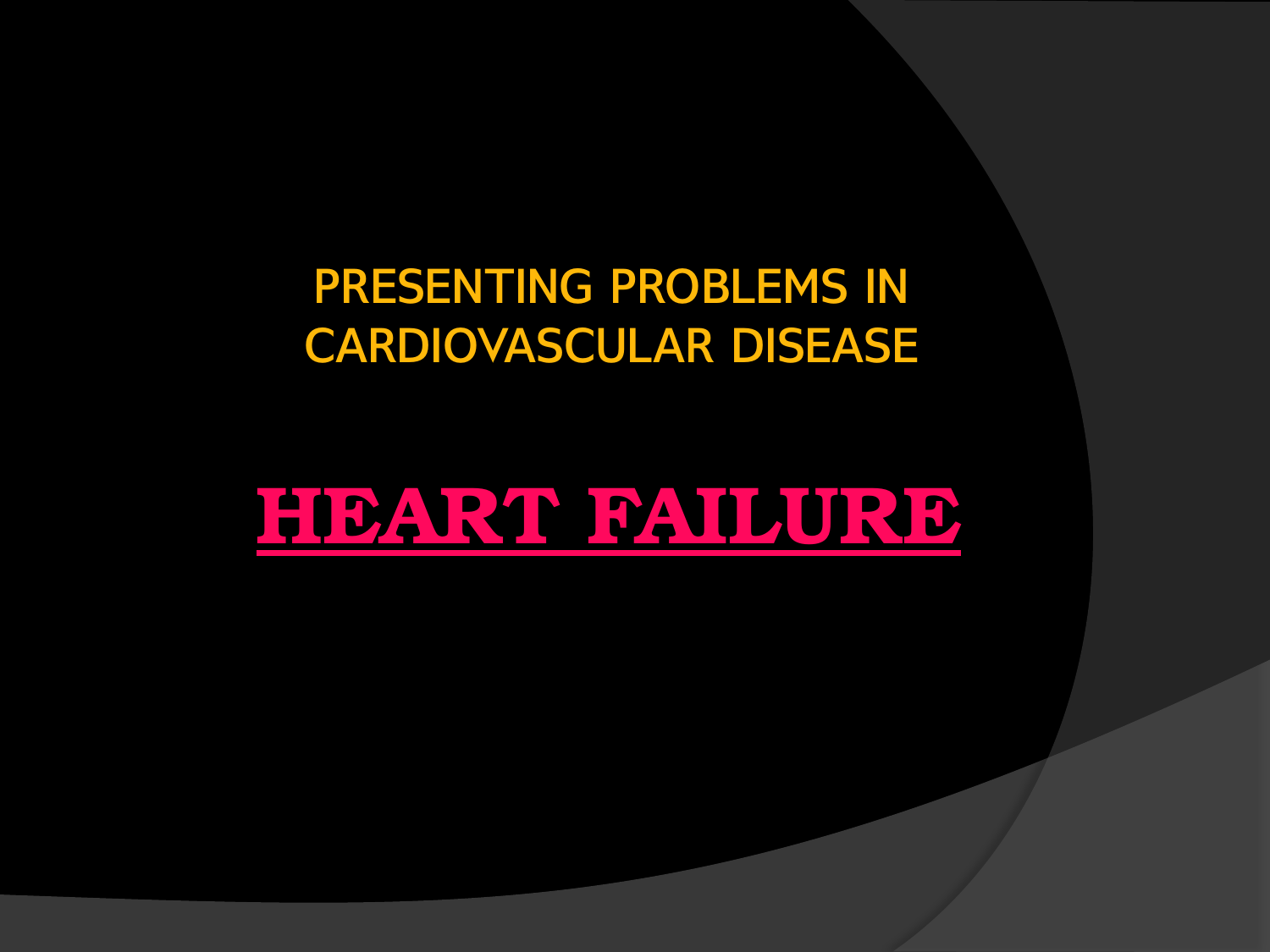

PRESENTING PROBLEMS IN CARDIOVASCULAR DISEASE
# HEART FAILURE